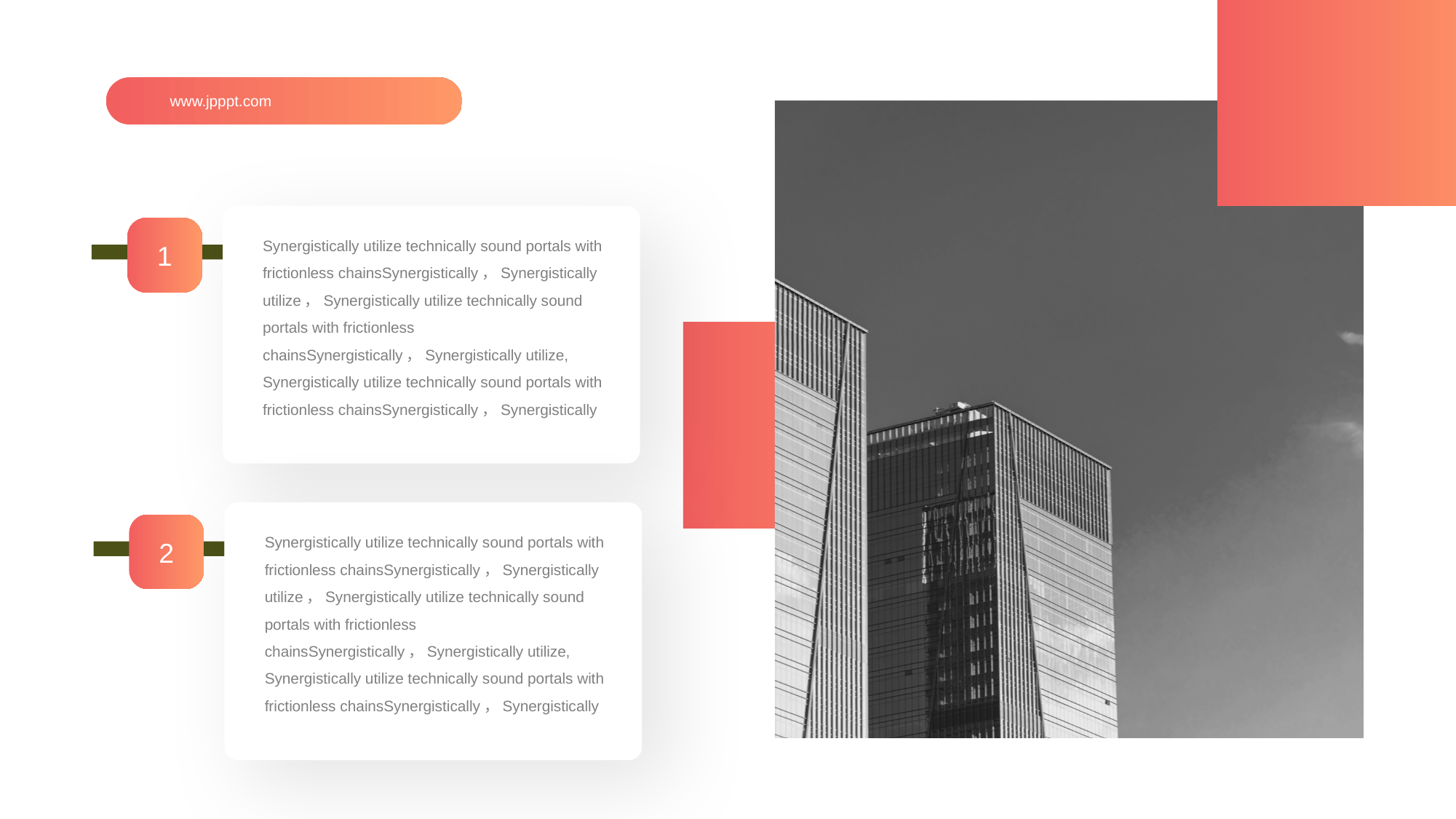

www.jpppt.com

1
Synergistically utilize technically sound portals with frictionless chainsSynergistically，Synergistically utilize，Synergistically utilize technically sound portals with frictionless chainsSynergistically，Synergistically utilize, Synergistically utilize technically sound portals with frictionless chainsSynergistically，Synergistically

2
Synergistically utilize technically sound portals with frictionless chainsSynergistically，Synergistically utilize，Synergistically utilize technically sound portals with frictionless chainsSynergistically，Synergistically utilize, Synergistically utilize technically sound portals with frictionless chainsSynergistically，Synergistically